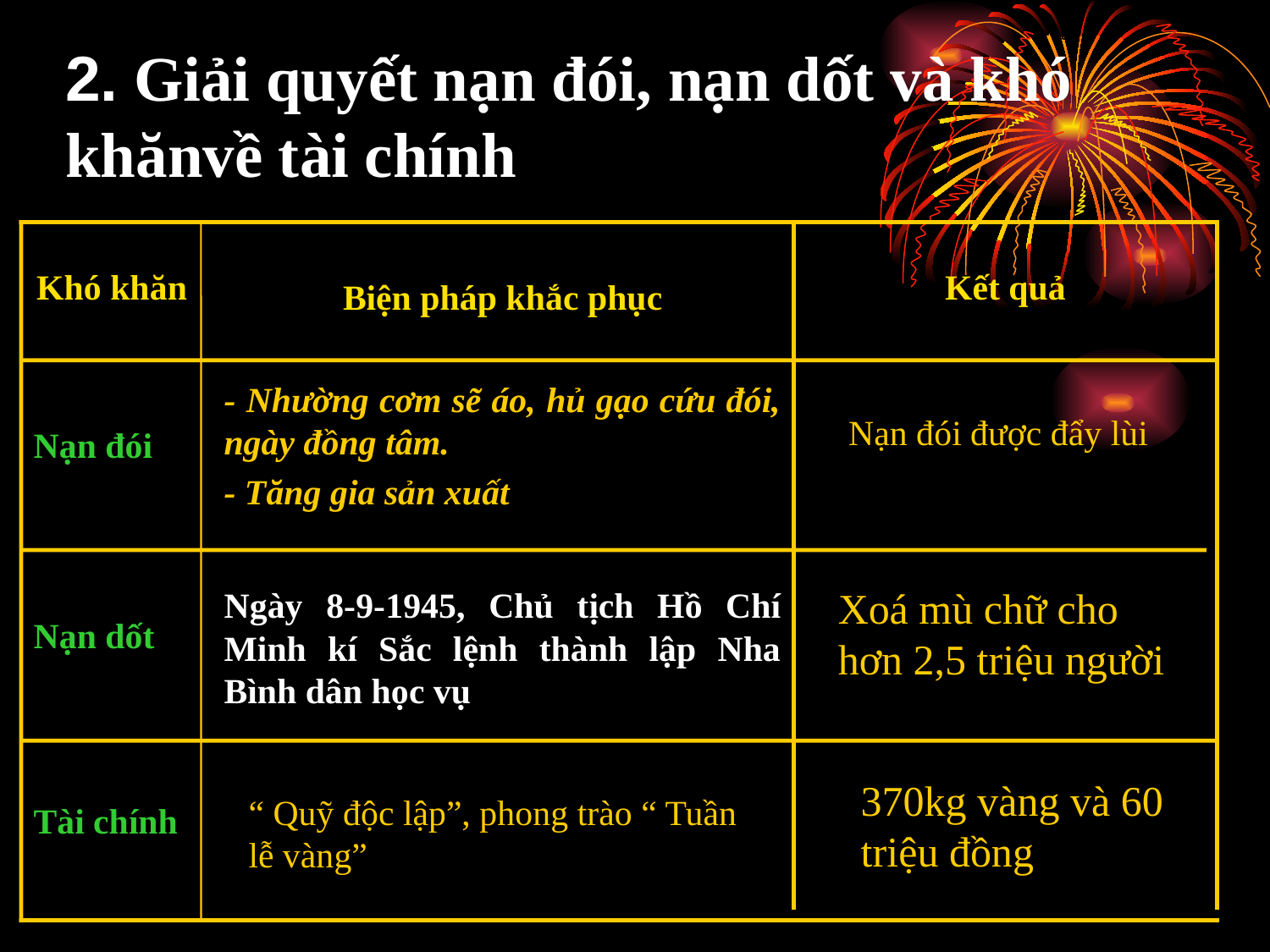

2. Giải quyết nạn đói, nạn dốt và khó khănvề tài chính

Khó khăn
Kết quả
Biện pháp khắc phục
Nạn đói

- Nhường cơm sẽ áo, hủ gạo cứu đói, ngày đồng tâm.
- Tăng gia sản xuất

Nạn đói được đẩy lùi

Nạn dốt

Ngày 8-9-1945, Chủ tịch Hồ Chí Minh kí Sắc lệnh thành lập Nha Bình dân học vụ
Xoá mù chữ cho hơn 2,5 triệu người
Tài chính

370kg vàng và 60 triệu đồng
“ Quỹ độc lập”, phong trào “ Tuần lễ vàng”